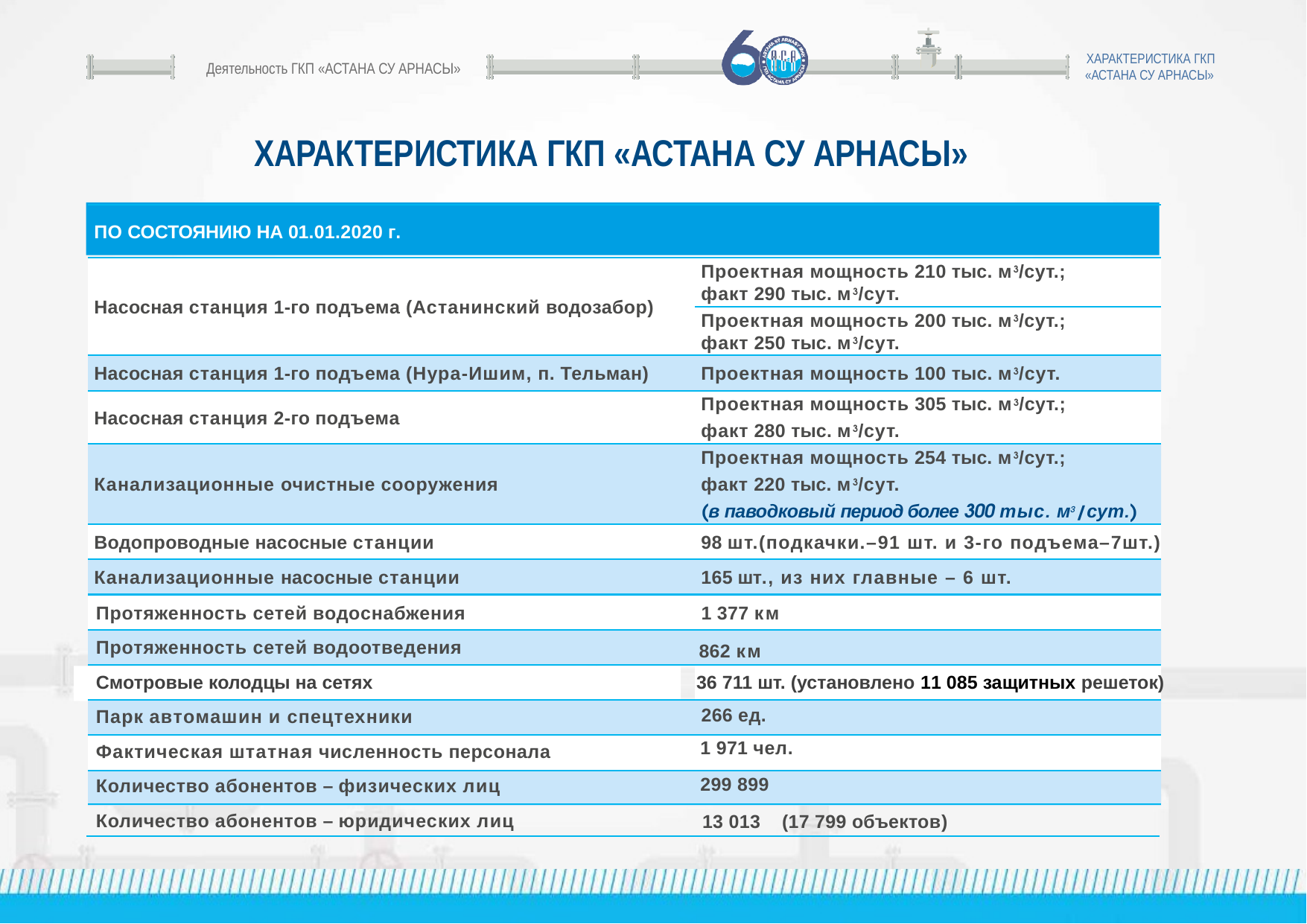

ХАРАКТЕРИСТИКА ГКП
«АСТАНА СУ АРНАСЫ»

Деятельность ГКП «АСТАНА СУ АРНАСЫ»

ХАРАКТЕРИСТИКА ГКП «АСТАНА СУ АРНАСЫ»

ПО СОСТОЯНИЮ НА 01.01.2020 г.

Проектная мощность 210 тыс. м3/сут.; факт 290 тыс. м3/сут.
Насосная станция 1-го подъема (Астанинский водозабор)

Проектная мощность 200 тыс. м3/сут.; факт 250 тыс. м3/сут.

Насосная станция 1-го подъема (Нура-Ишим, п. Тельман)
Проектная мощность 100 тыс. м3/сут.
Проектная мощность 305 тыс. м3/сут.; факт 280 тыс. м3/сут.

Насосная станция 2-го подъема
Проектная мощность 254 тыс. м3/сут.;
факт 220 тыс. м3/сут.
(в паводковый период более 300 тыс. м3/сут.)

Канализационные очистные сооружения

Водопроводные насосные станции
98 шт.(подкачки.–91 шт. и 3-го подъема–7шт.)

Канализационные насосные станции
165 шт., из них главные – 6 шт.

Протяженность сетей водоснабжения
1 377 км

Протяженность сетей водоотведения
862 км

Смотровые колодцы на сетях
36 711 шт. (установлено 11 085 защитных решеток)

266 ед.
Парк автомашин и спецтехники

1 971 чел.
Фактическая штатная численность персонала

299 899
Количество абонентов – физических лиц

Количество абонентов – юридических лиц
13 013    (17 799 объектов)